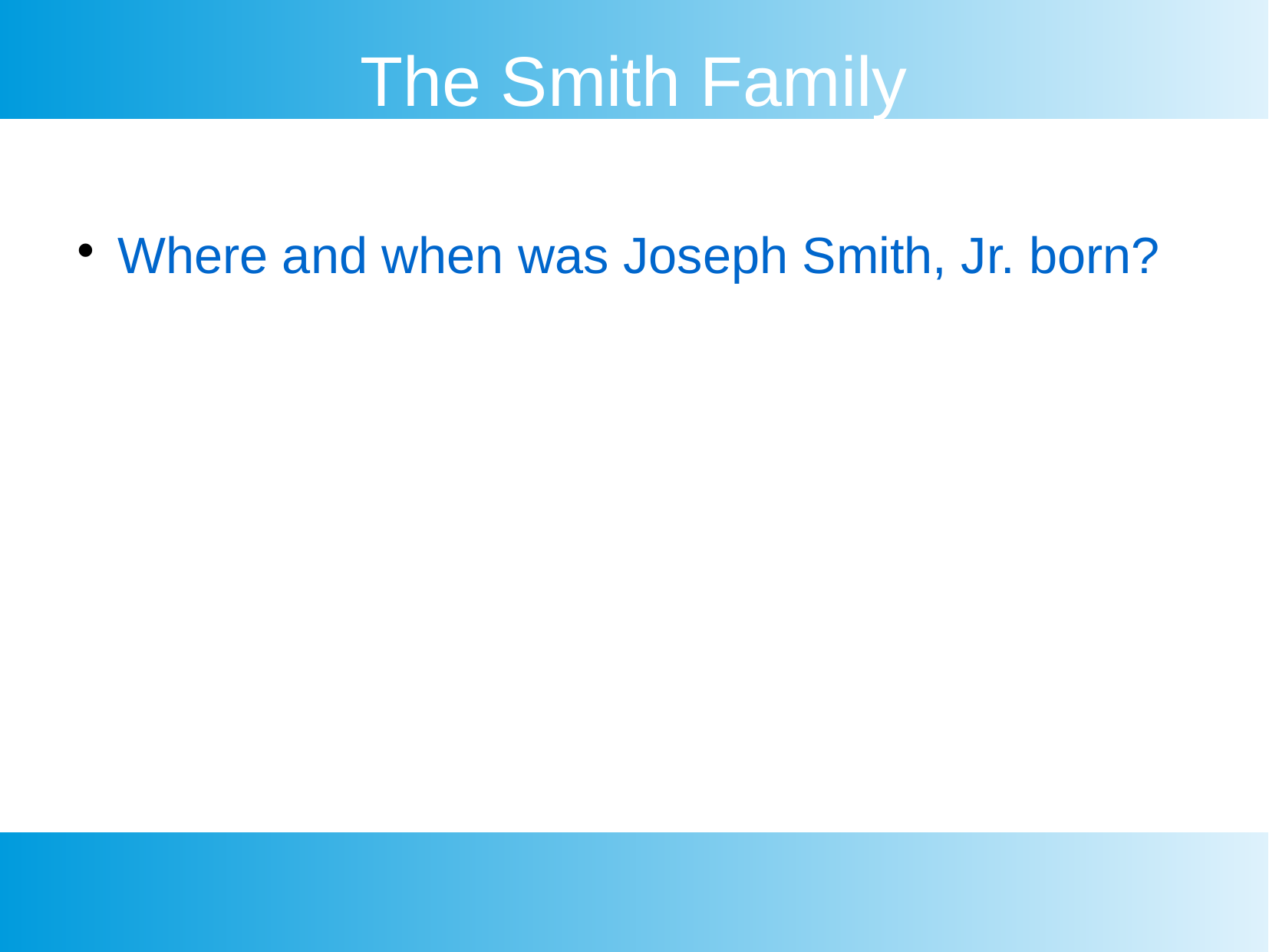

The Smith Family
Where and when was Joseph Smith, Jr. born?